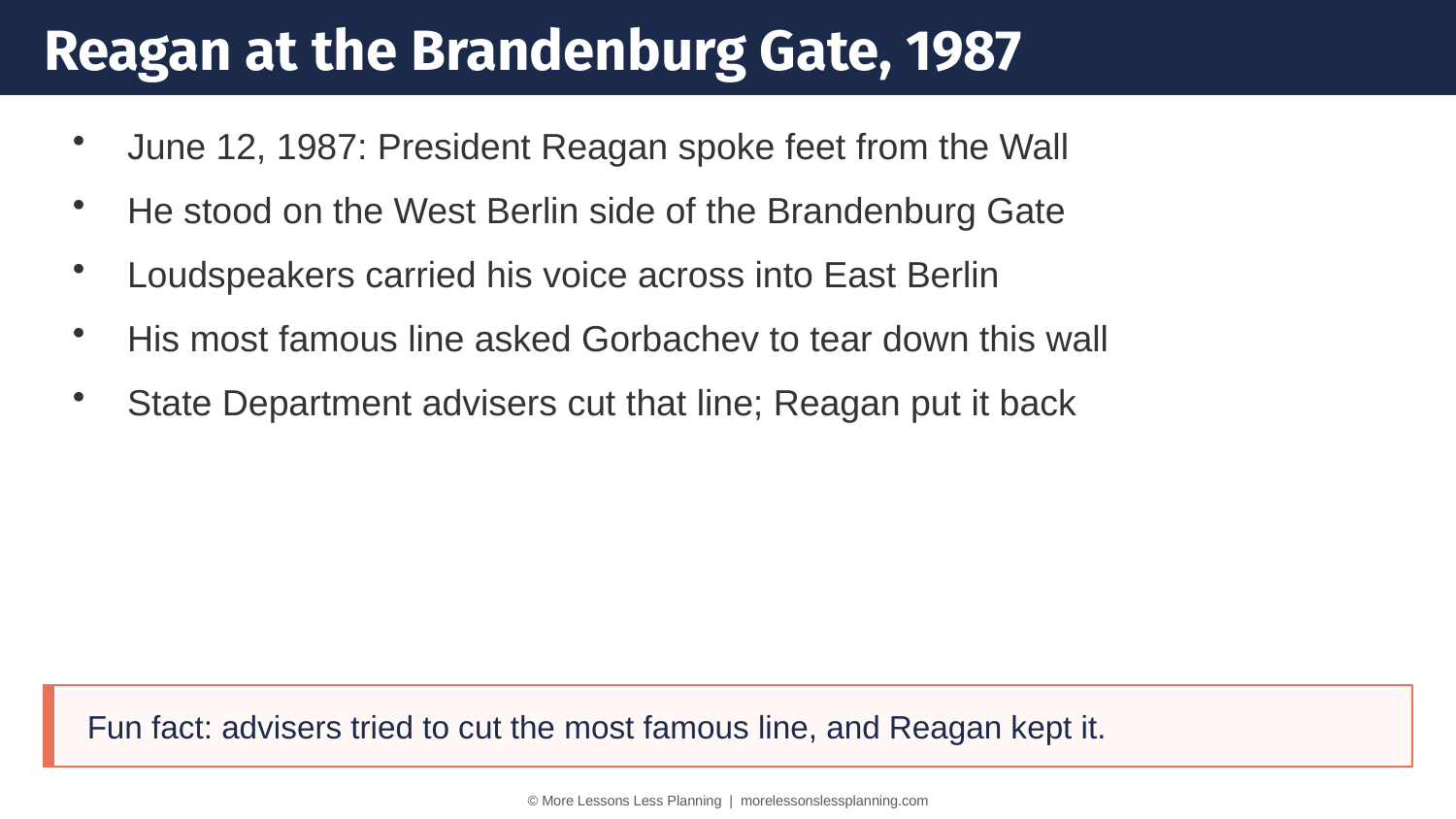

Reagan at the Brandenburg Gate, 1987
June 12, 1987: President Reagan spoke feet from the Wall
He stood on the West Berlin side of the Brandenburg Gate
Loudspeakers carried his voice across into East Berlin
His most famous line asked Gorbachev to tear down this wall
State Department advisers cut that line; Reagan put it back

Fun fact: advisers tried to cut the most famous line, and Reagan kept it.
© More Lessons Less Planning  |  morelessonslessplanning.com